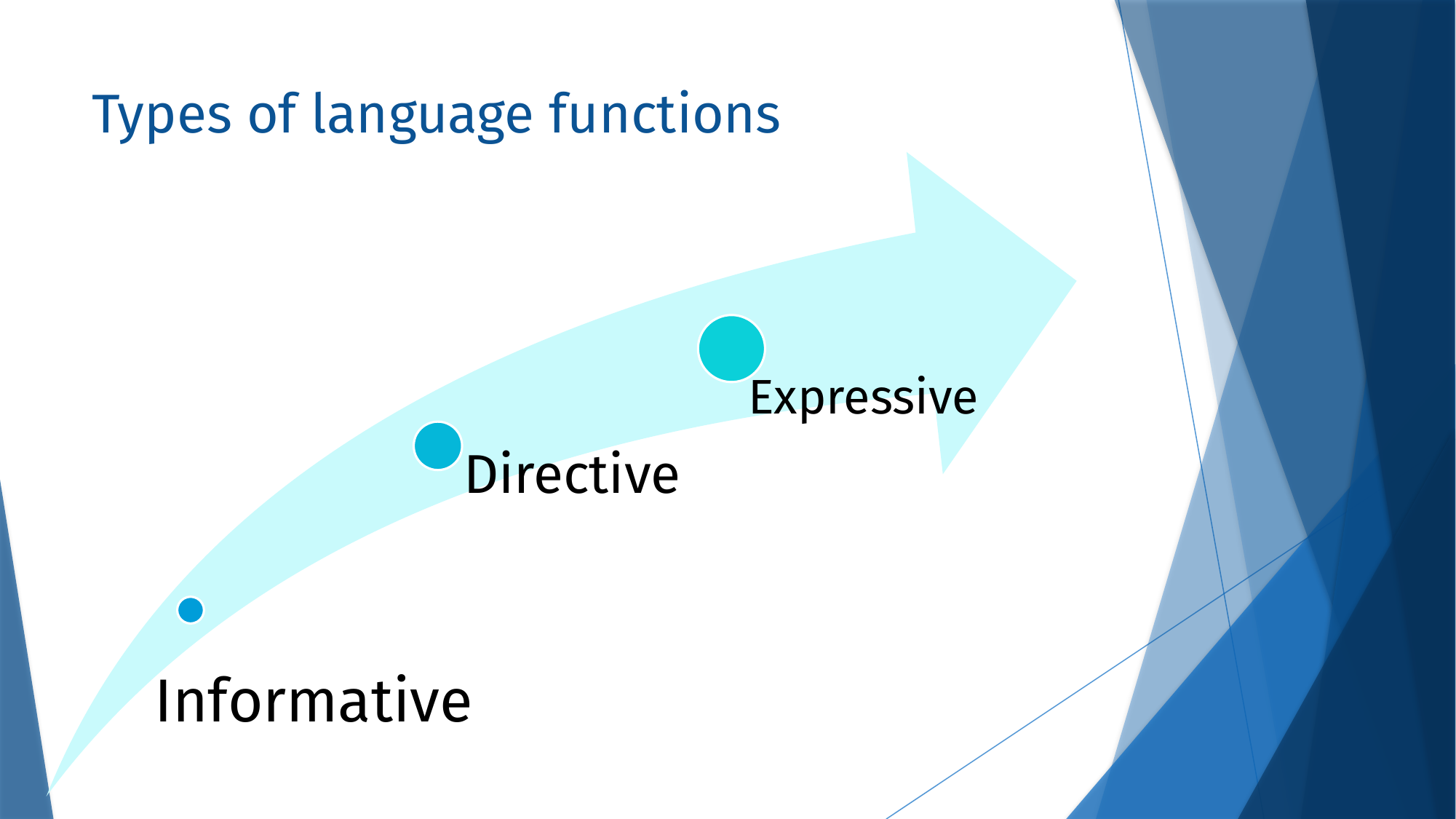

# Types of language functions
Informative
Directive
Expressive